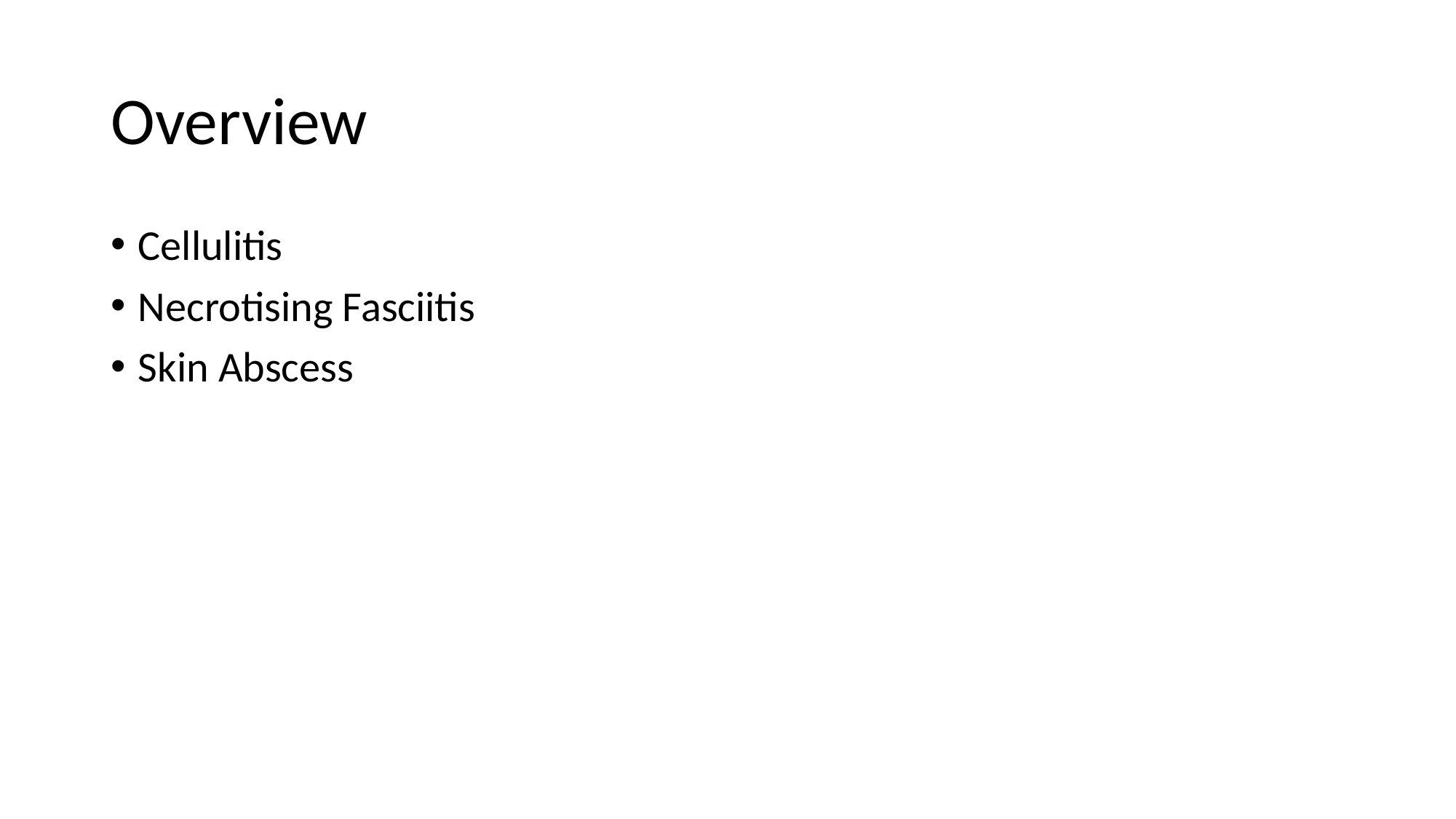

# Overview
Cellulitis
Necrotising Fasciitis
Skin Abscess